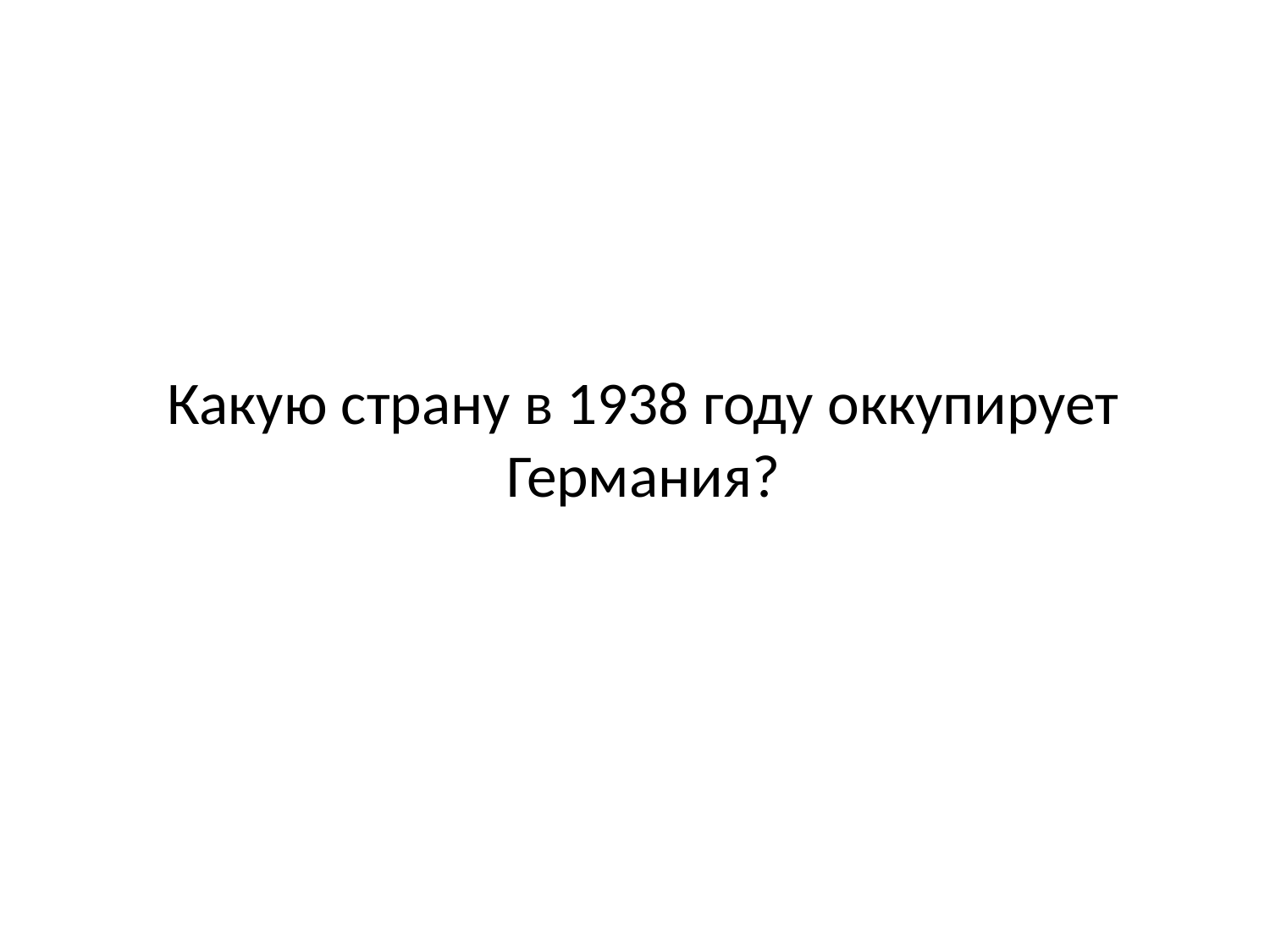

# Какую страну в 1938 году оккупирует Германия?